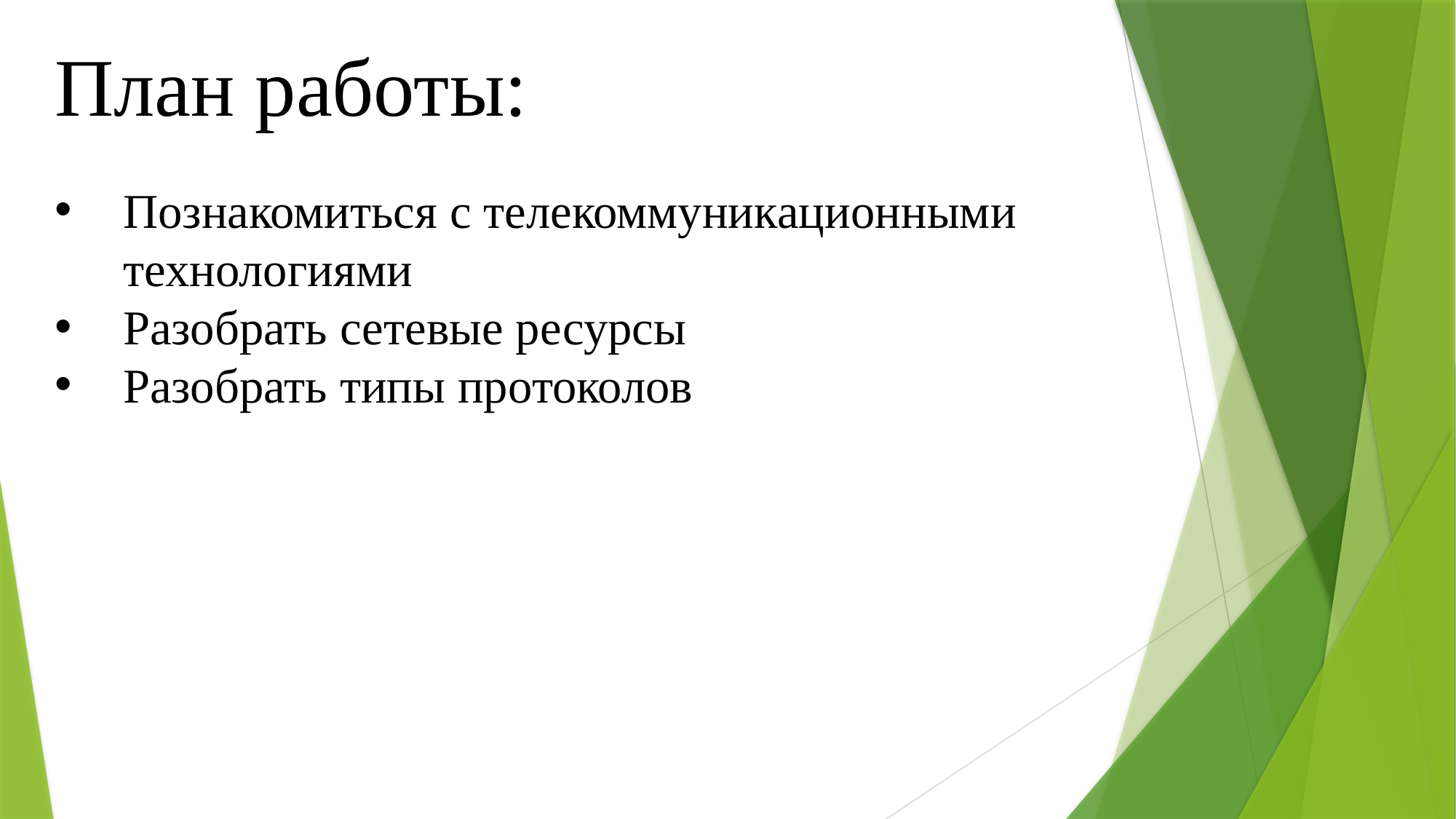

План работы:
Познакомиться с телекоммуникационными технологиями
Разобрать сетевые ресурсы
Разобрать типы протоколов